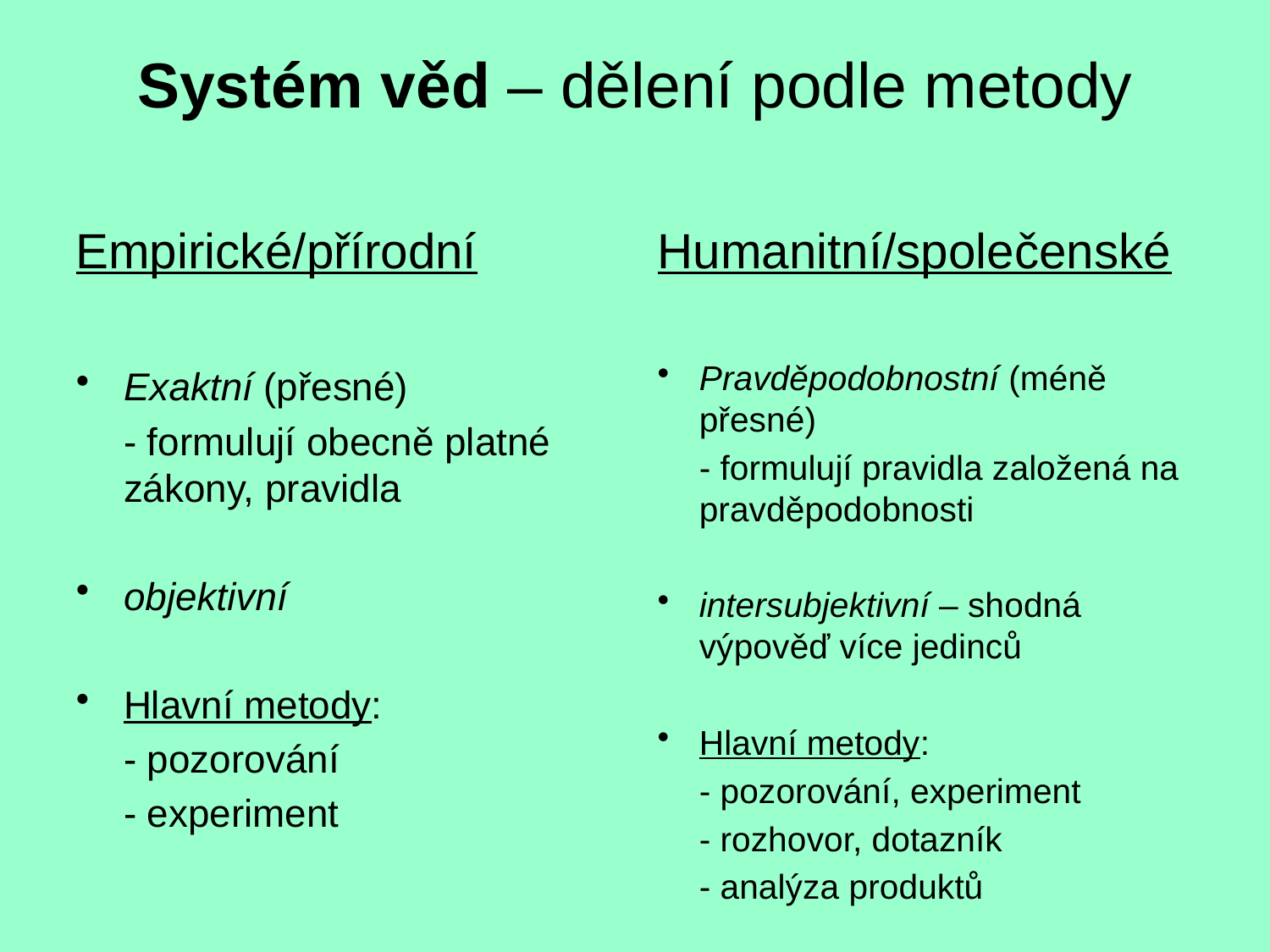

Systém věd – dělení podle metody
Empirické/přírodní
Humanitní/společenské

Exaktní (přesné)
	- formulují obecně platné zákony, pravidla

objektivní

Hlavní metody:
	- pozorování
	- experiment

Pravděpodobnostní (méně přesné)
	- formulují pravidla založená na pravděpodobnosti

intersubjektivní – shodná výpověď více jedinců

Hlavní metody:
	- pozorování, experiment
	- rozhovor, dotazník
	- analýza produktů